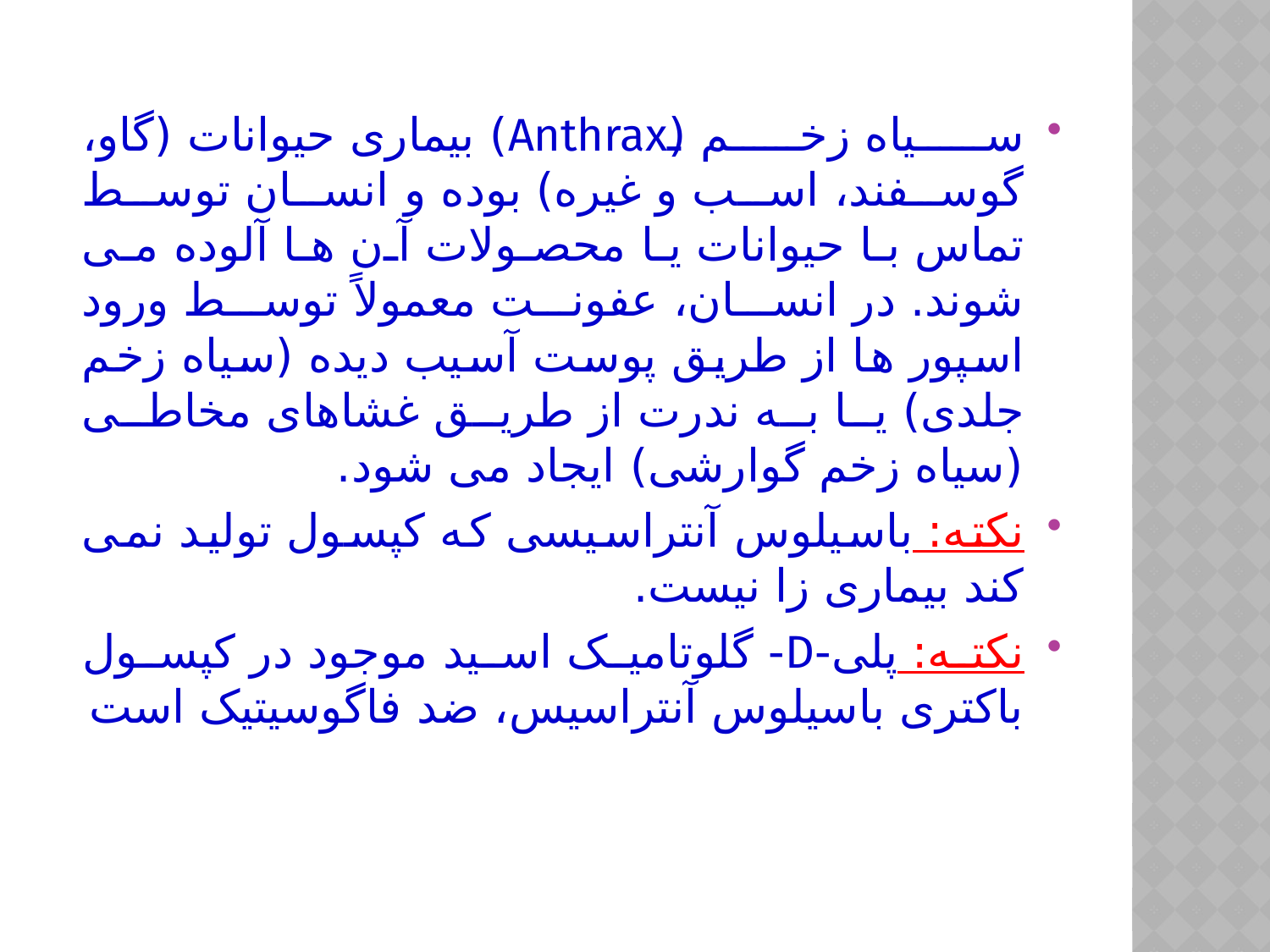

سیاه زخم (Anthrax) بیماری حیوانات (گاو، گوسفند، اسب و غیره) بوده و انسان توسط تماس با حیوانات یا محصولات آن ها آلوده می شوند. در انسان، عفونت معمولاً توسط ورود اسپور ها از طریق پوست آسیب دیده (سیاه زخم جلدی) یا به ندرت از طریق غشاهای مخاطی (سیاه زخم گوارشی) ایجاد می شود.
نکته: باسیلوس آنتراسیسی که کپسول تولید نمی کند بیماری زا نیست.
نکته: پلی-D- گلوتامیک اسید موجود در کپسول باکتری باسیلوس آنتراسیس، ضد فاگوسیتیک است